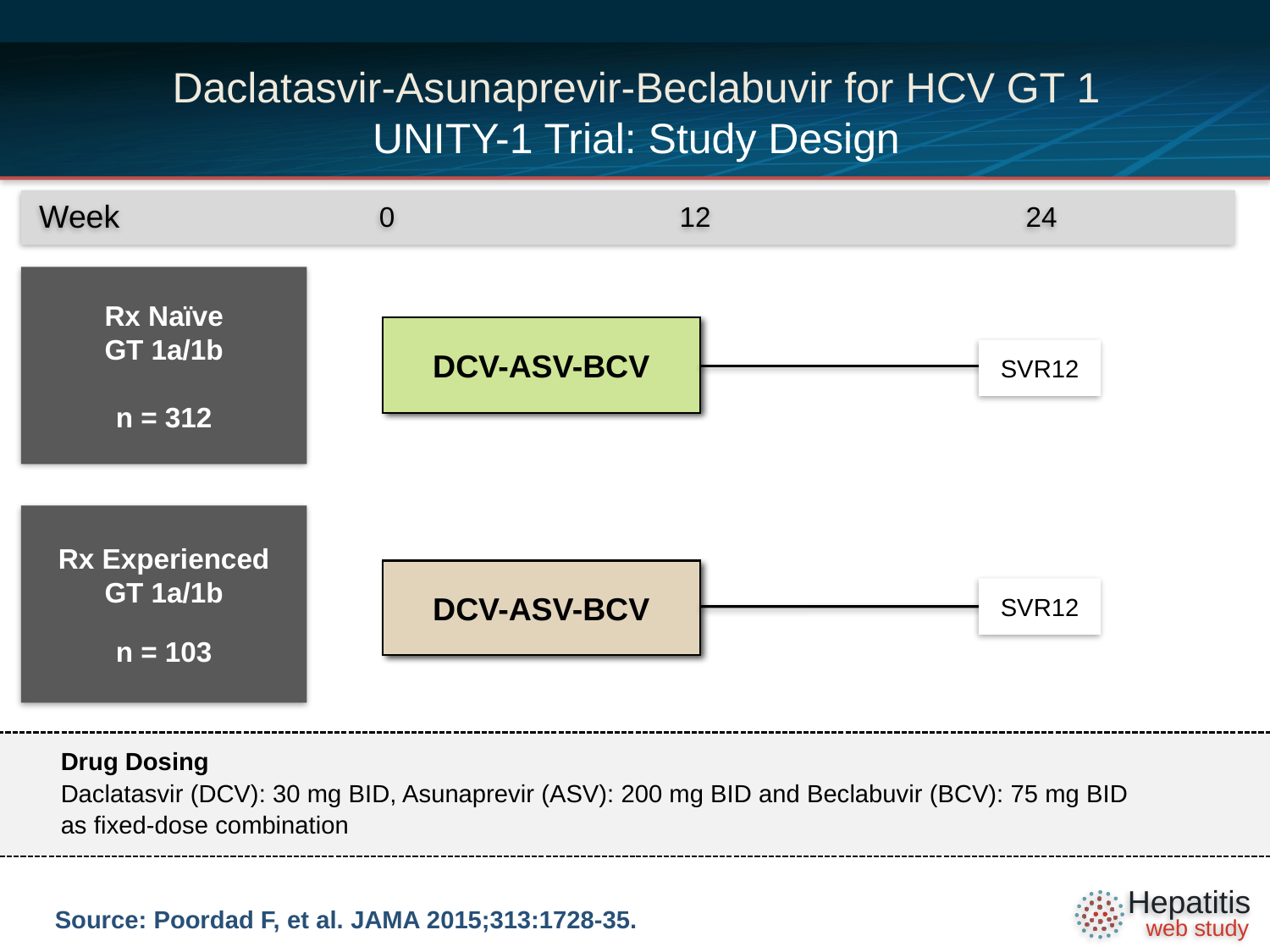

# Daclatasvir-Asunaprevir-Beclabuvir for HCV GT 1 UNITY-1 Trial: Study Design
0
12
24
Week

Rx Naïve
GT 1a/1b
n = 312
DCV-ASV-BCV
SVR12
Rx Experienced
GT 1a/1b
n = 103
DCV-ASV-BCV
SVR12
Drug Dosing
Daclatasvir (DCV): 30 mg BID, Asunaprevir (ASV): 200 mg BID and Beclabuvir (BCV): 75 mg BID
as fixed-dose combination
N =14
Source: Poordad F, et al. JAMA 2015;313:1728-35.